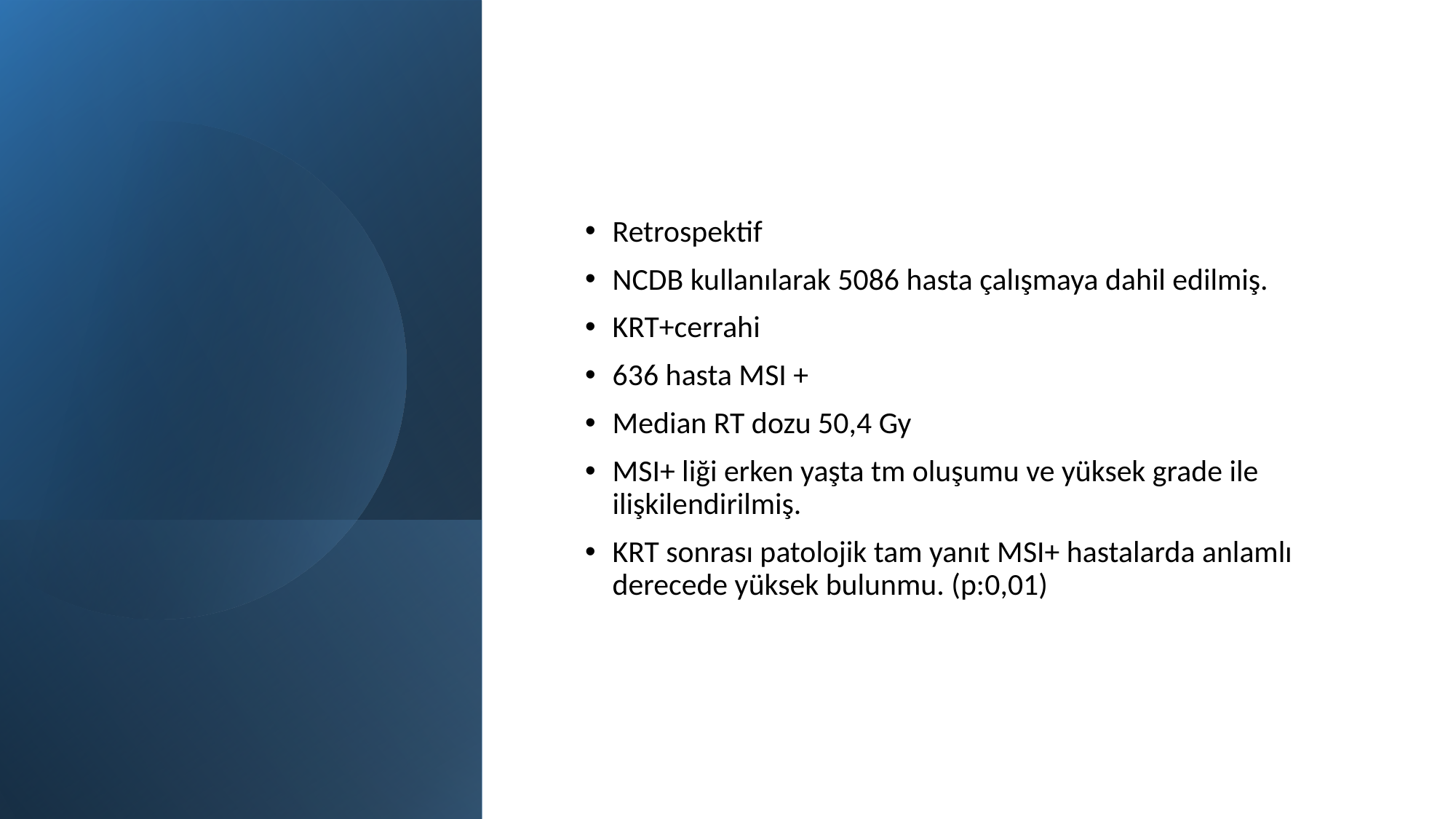

Retrospektif
NCDB kullanılarak 5086 hasta çalışmaya dahil edilmiş.
KRT+cerrahi
636 hasta MSI +
Median RT dozu 50,4 Gy
MSI+ liği erken yaşta tm oluşumu ve yüksek grade ile ilişkilendirilmiş.
KRT sonrası patolojik tam yanıt MSI+ hastalarda anlamlı derecede yüksek bulunmu. (p:0,01)